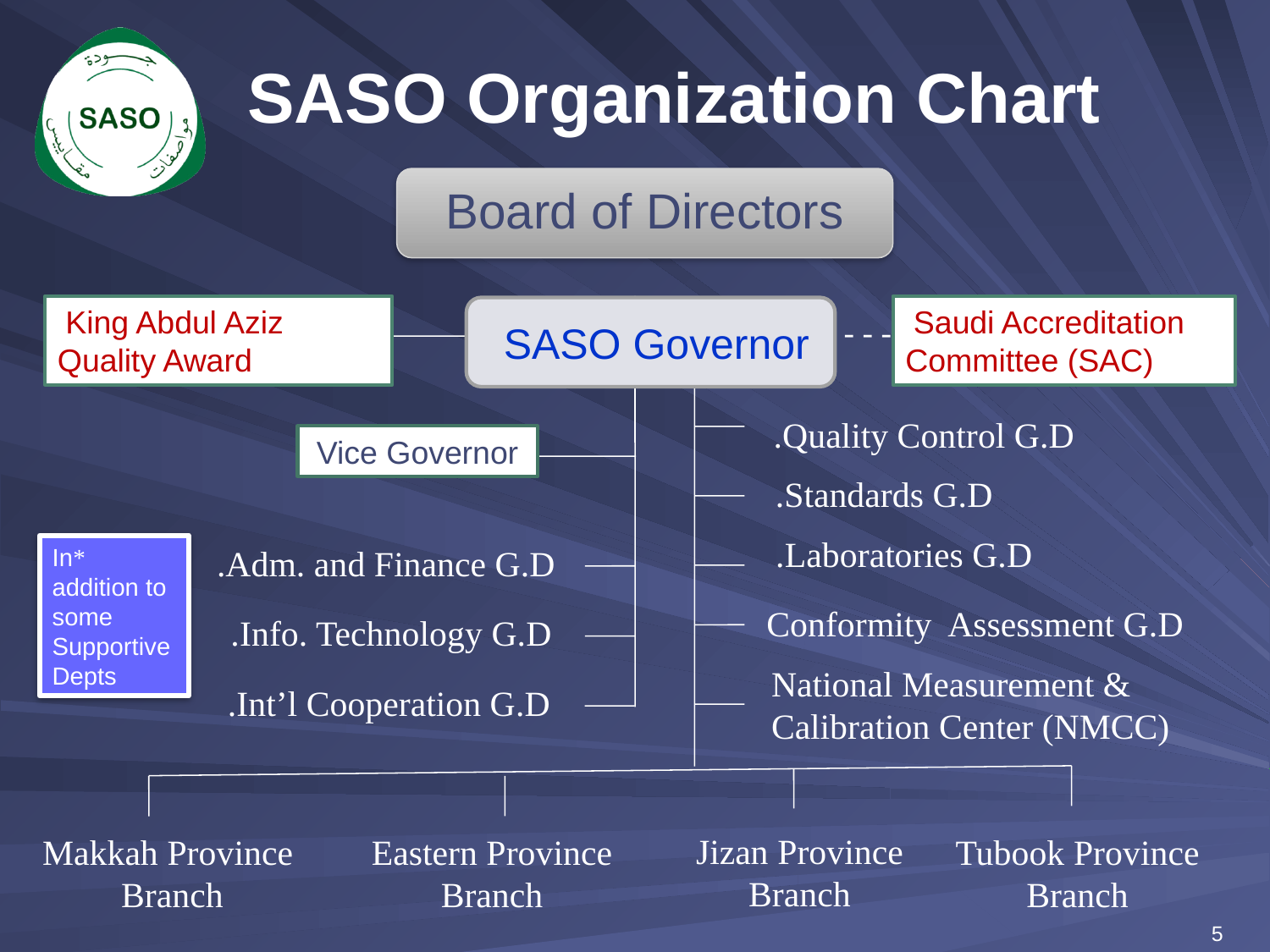

SASO Organization Chart

Board of Directors
King Abdul Aziz
Quality Award

Saudi Accreditation
Committee (SAC)
SASO Governor
- - - -

Quality Control G.D.
Vice Governor

Standards G.D.

Laboratories G.D.
*In addition to some Supportive Depts
Adm. and Finance G.D.

Conformity  Assessment G.D
Info. Technology G.D.

National Measurement & Calibration Center (NMCC)
Int’l Cooperation G.D.

Jizan Province Branch
Makkah Province  Branch
Eastern Province Branch
Tubook Province Branch
5